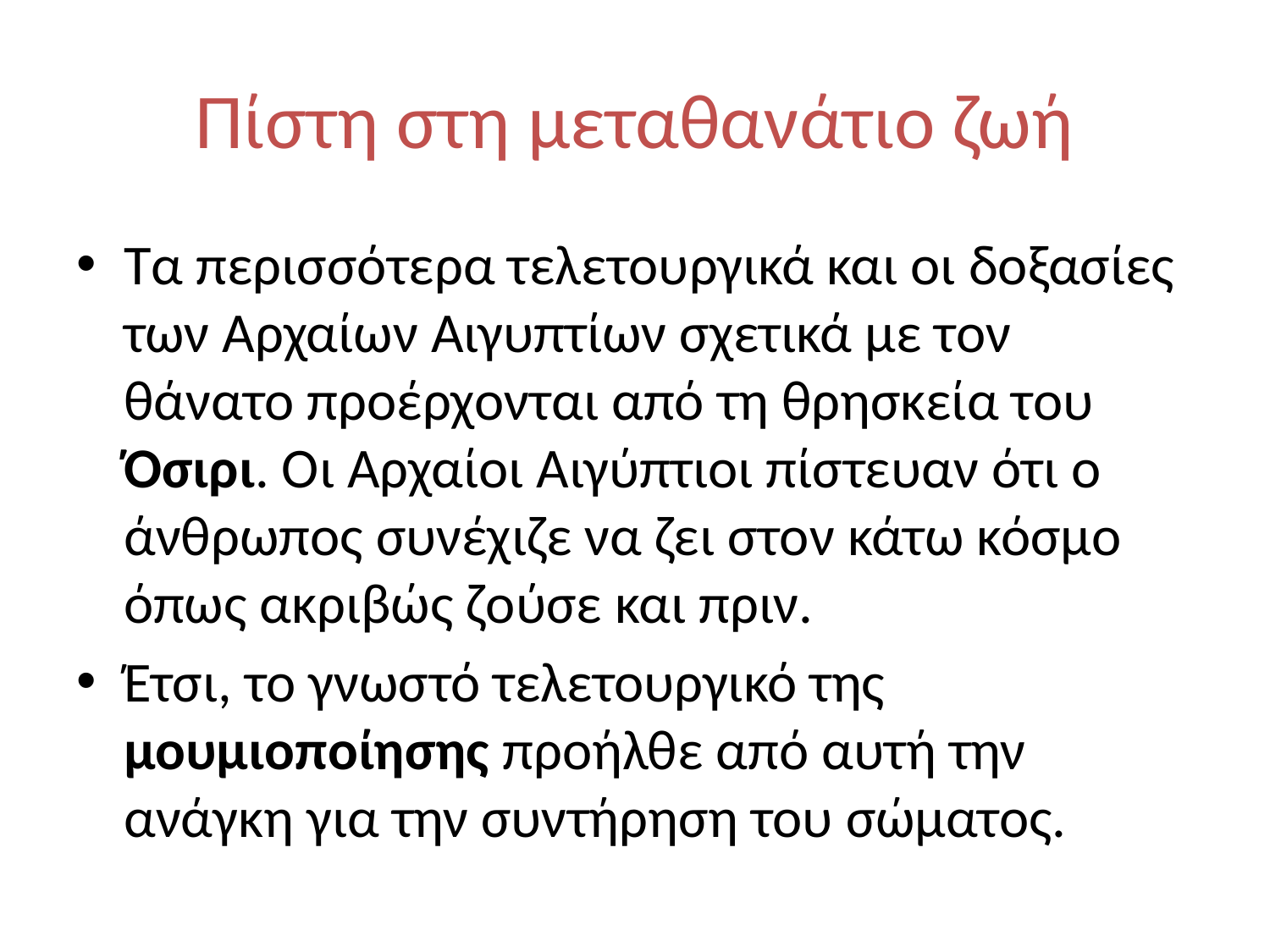

Πίστη στη μεταθανάτιο ζωή
Τα περισσότερα τελετουργικά και οι δοξασίες των Αρχαίων Αιγυπτίων σχετικά με τον θάνατο προέρχονται από τη θρησκεία του Όσιρι. Οι Αρχαίοι Αιγύπτιοι πίστευαν ότι ο άνθρωπος συνέχιζε να ζει στον κάτω κόσμο όπως ακριβώς ζούσε και πριν.
Έτσι, το γνωστό τελετουργικό της μουμιοποίησης προήλθε από αυτή την ανάγκη για την συντήρηση του σώματος.